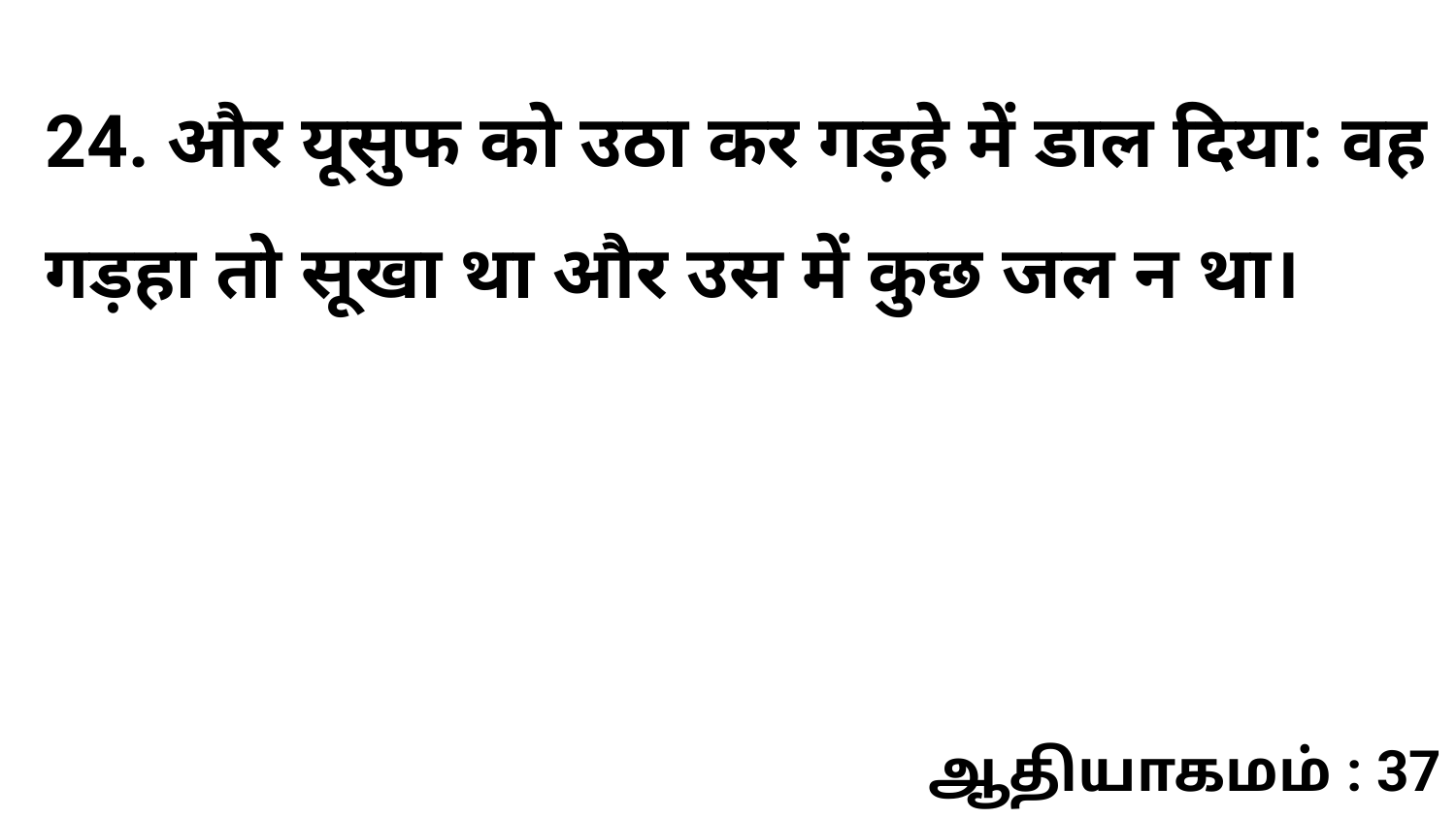

24. और यूसुफ को उठा कर गड़हे में डाल दिया: वह गड़हा तो सूखा था और उस में कुछ जल न था।
ஆதியாகமம் : 37